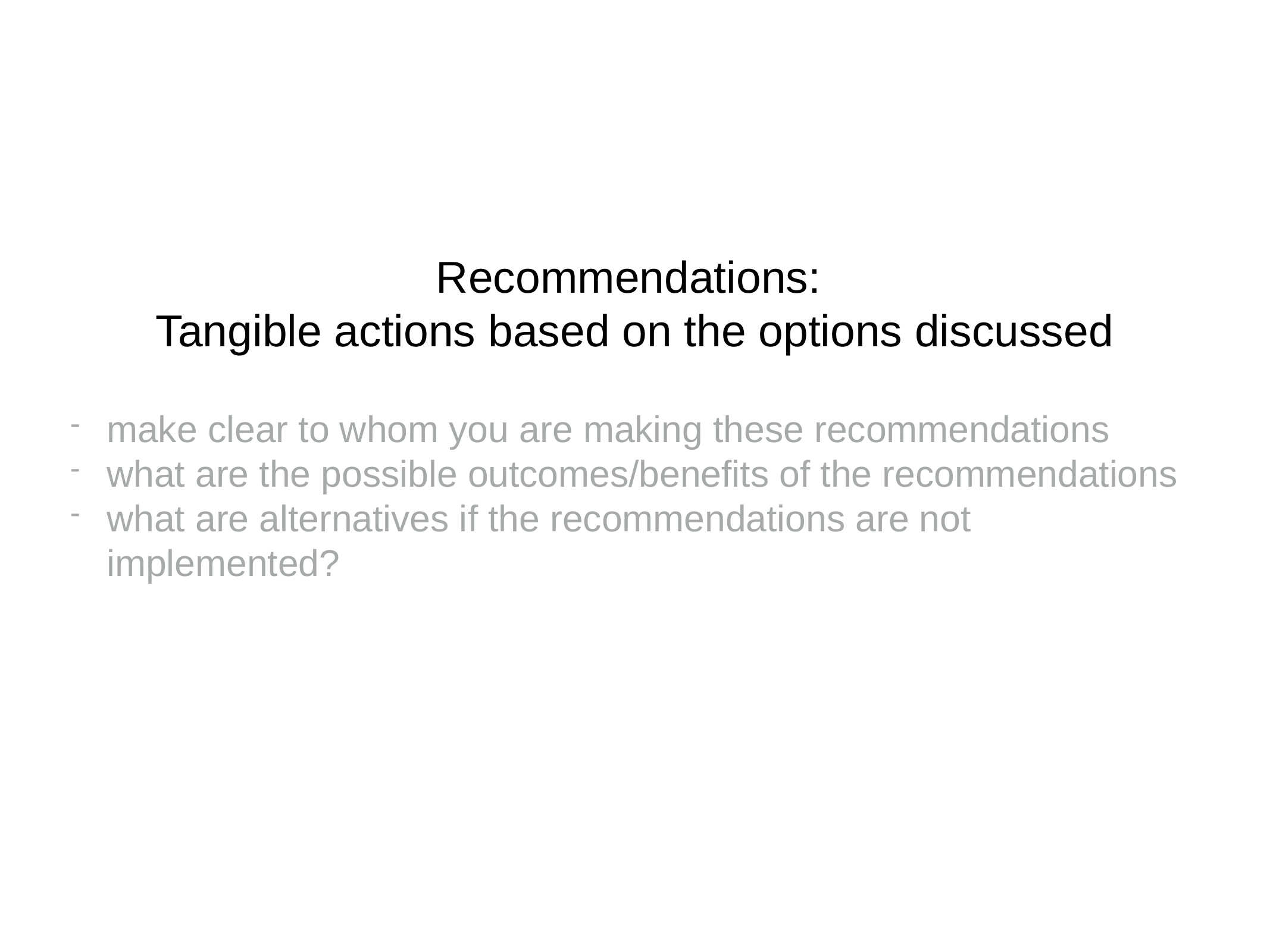

Recommendations:
Tangible actions based on the options discussed
make clear to whom you are making these recommendations
what are the possible outcomes/benefits of the recommendations
what are alternatives if the recommendations are not implemented?